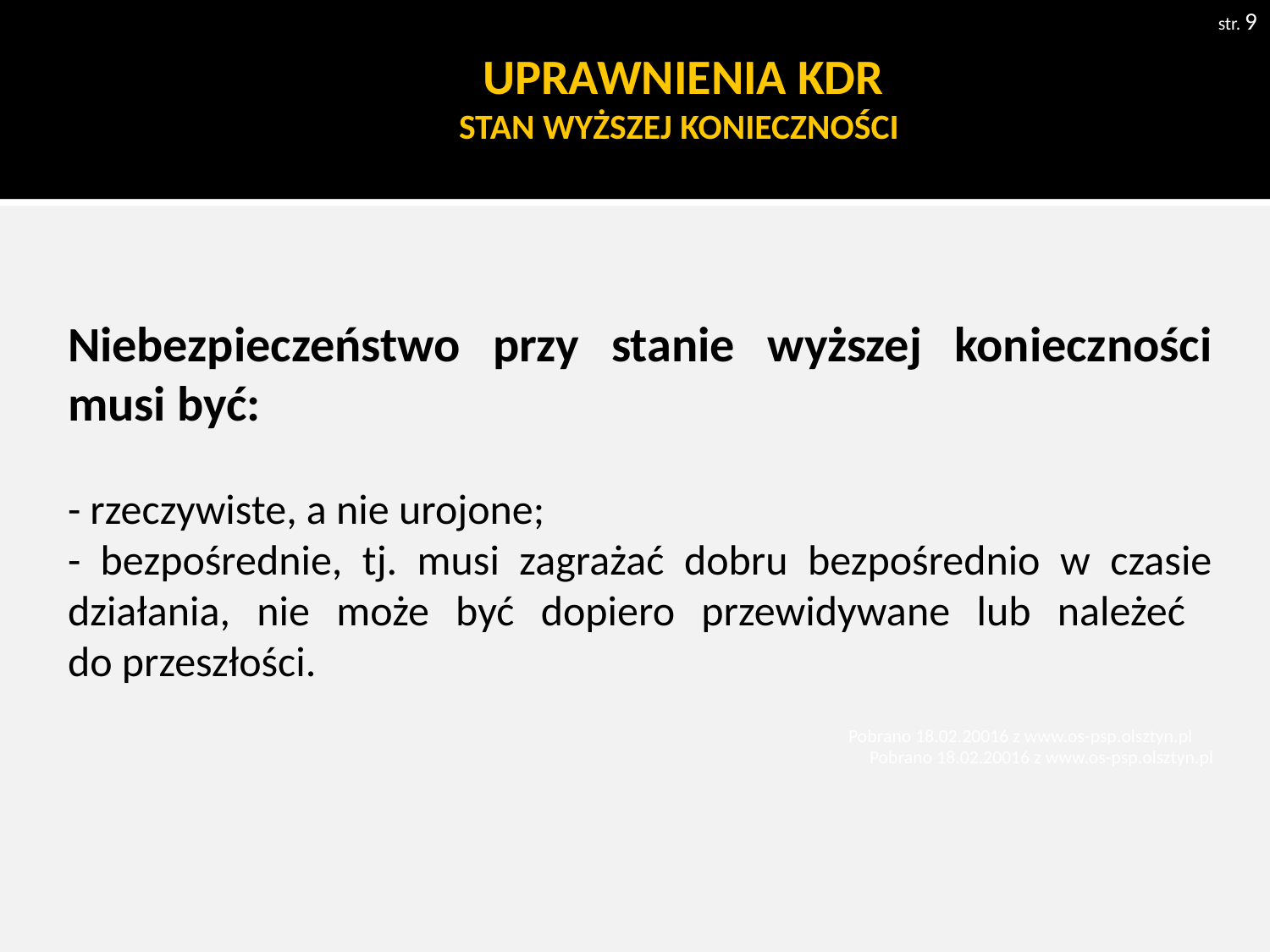

str. 9
# UPRAWNIENIA KDR STAN WYŻSZEJ KONIECZNOŚCI

Niebezpieczeństwo przy stanie wyższej konieczności musi być:

- rzeczywiste, a nie urojone;
- bezpośrednie, tj. musi zagrażać dobru bezpośrednio w czasie działania, nie może być dopiero przewidywane lub należeć
do przeszłości.
Pobrano 18.02.20016 z www.os-psp.olsztyn.pl
Pobrano 18.02.20016 z www.os-psp.olsztyn.pl